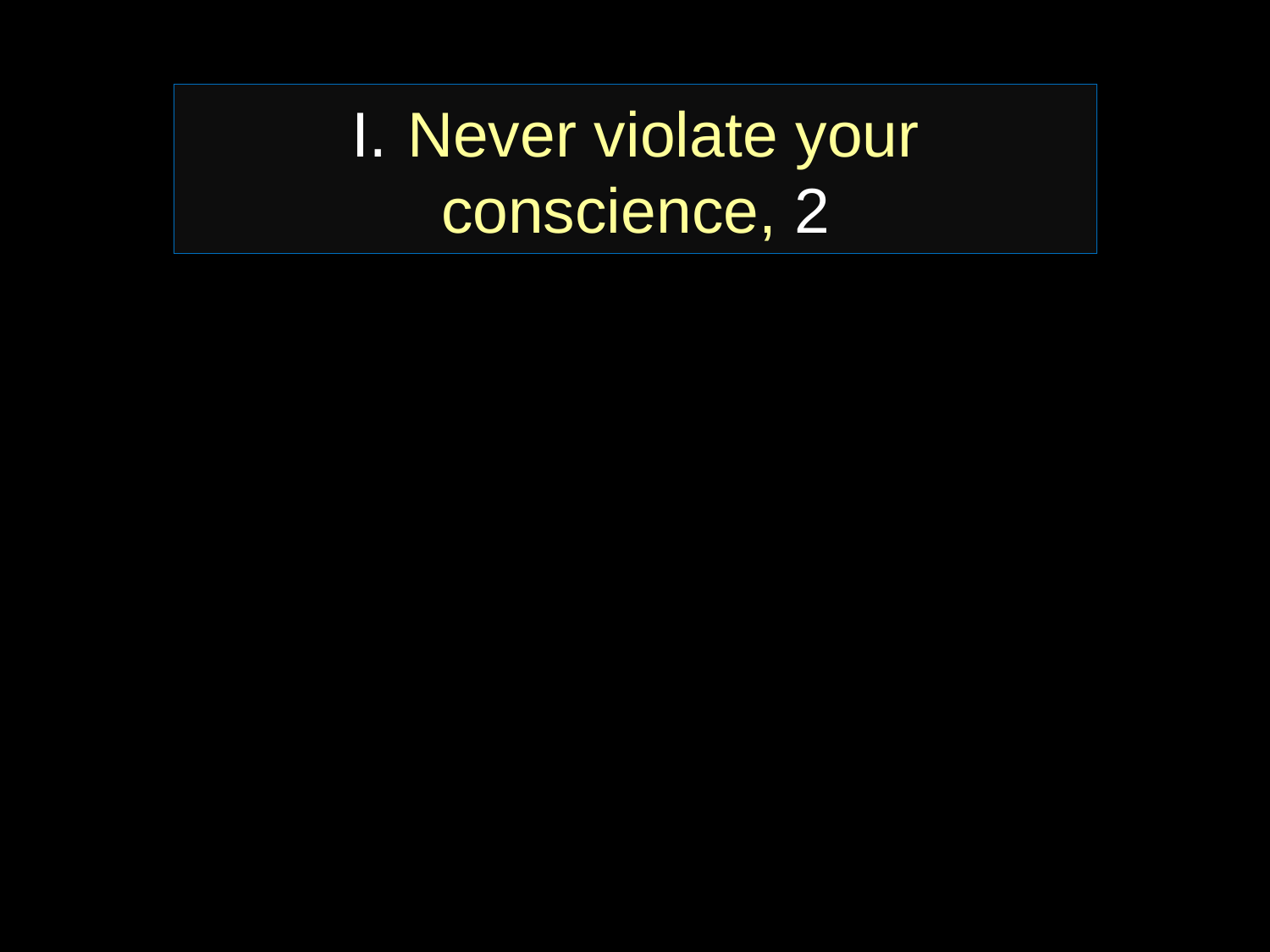

# I. Never violate your conscience, 2